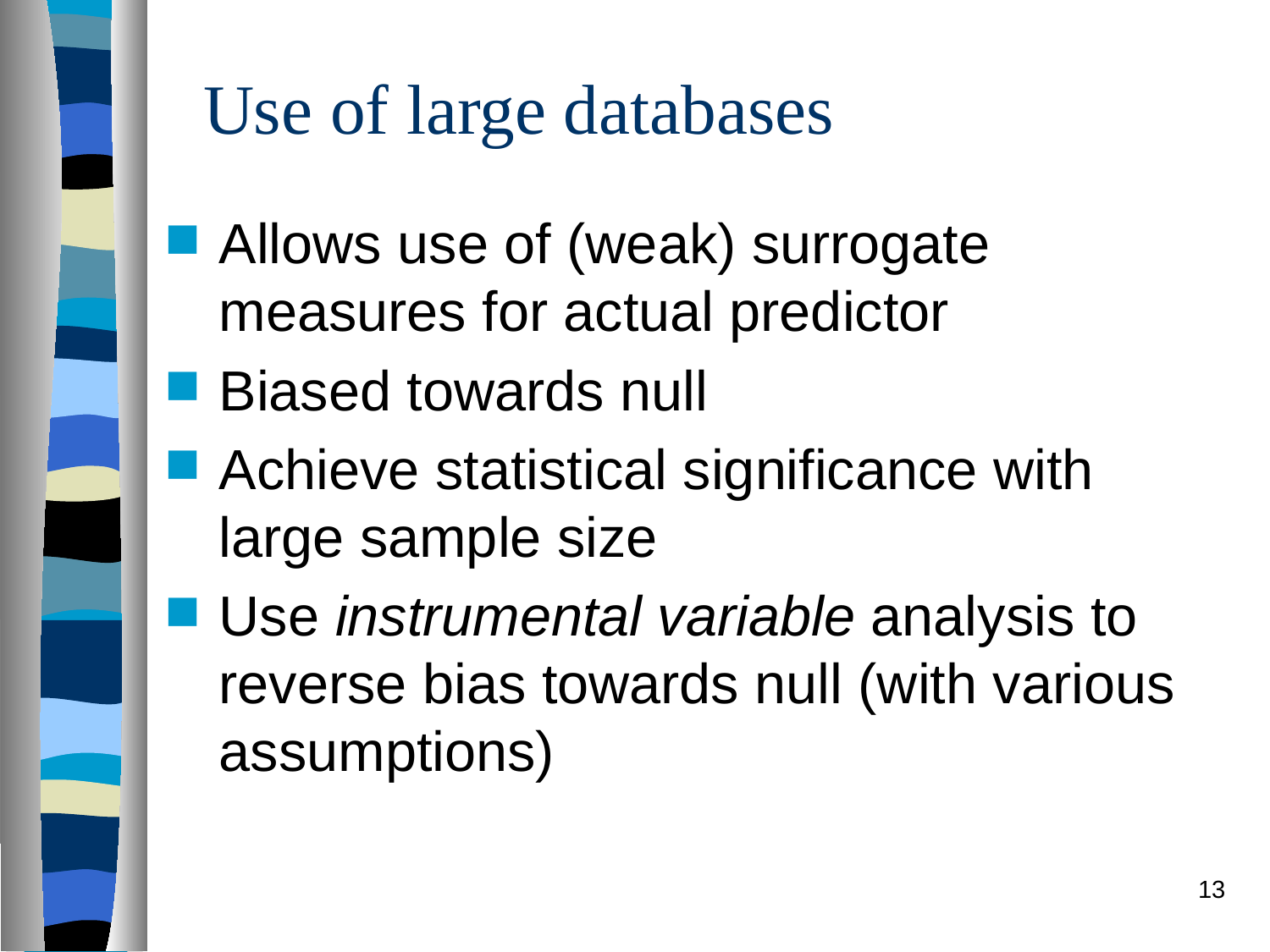

# Use of large databases
Allows use of (weak) surrogate measures for actual predictor
Biased towards null
Achieve statistical significance with large sample size
Use instrumental variable analysis to reverse bias towards null (with various assumptions)
13